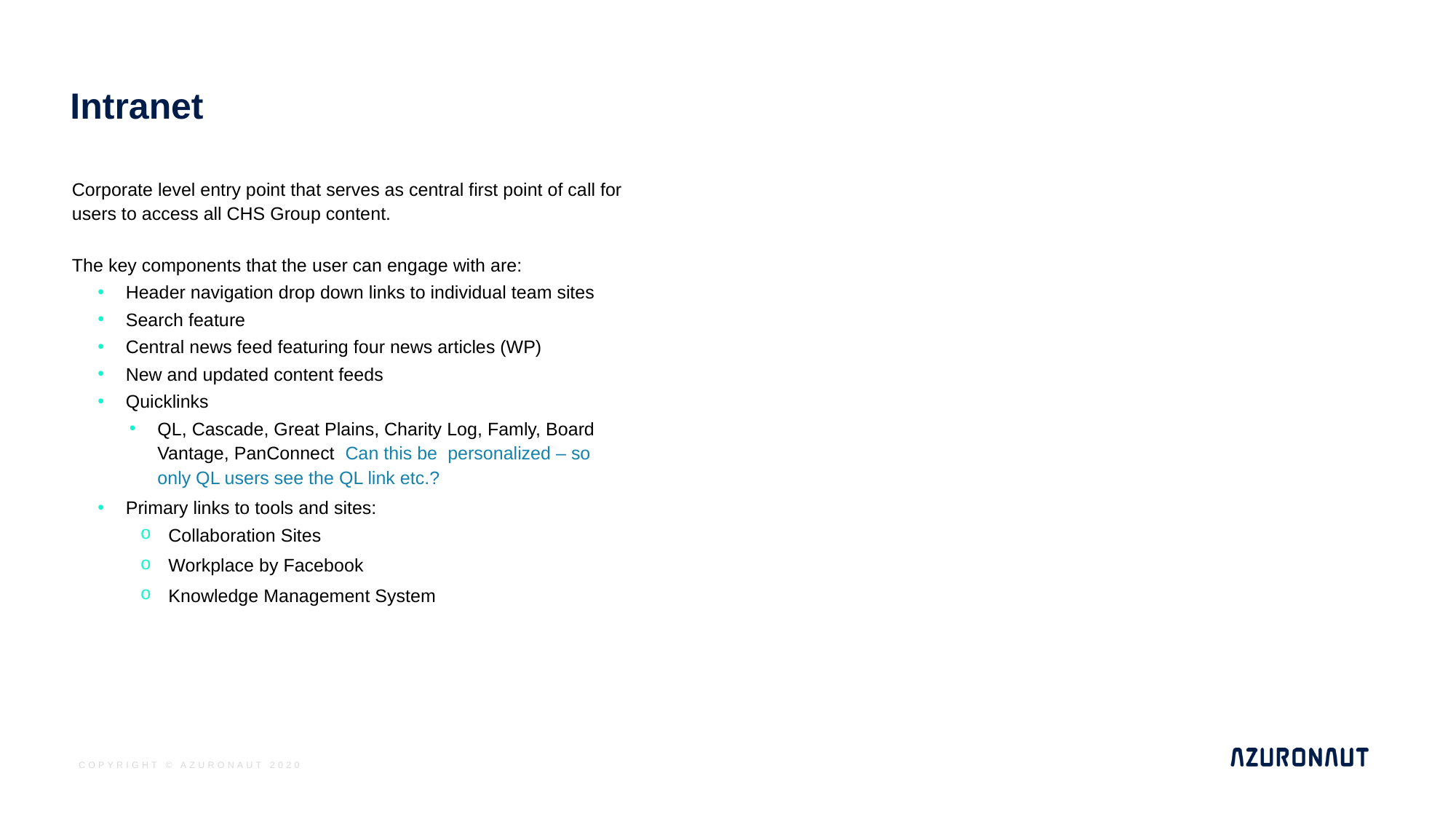

# Intranet
Corporate level entry point that serves as central first point of call for users to access all CHS Group content.
The key components that the user can engage with are:
Header navigation drop down links to individual team sites
Search feature
Central news feed featuring four news articles (WP)
New and updated content feeds
Quicklinks
QL, Cascade, Great Plains, Charity Log, Famly, Board Vantage, PanConnect  Can this be  personalized – so only QL users see the QL link etc.?
Primary links to tools and sites:
Collaboration Sites
Workplace by Facebook
Knowledge Management System